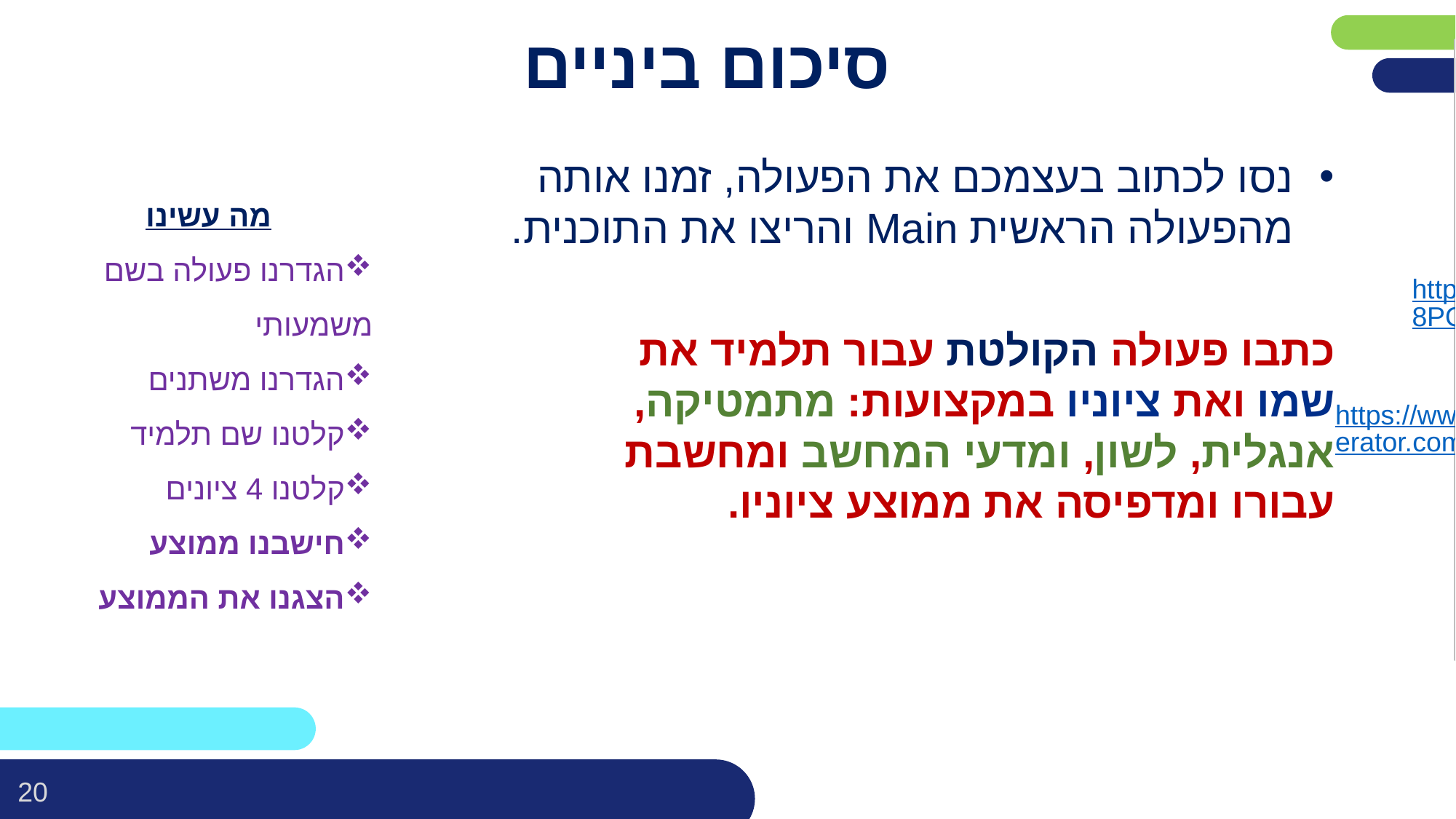

# סיכום ביניים
אם ברצונכם לשלב במצגות  קישור לפעילות או לדפי מידע, תוכלו לעשות זאת בקלות.
צפו בסרטון הבא:
https://youtu.be/xODFEFLQ8PQ
אתר מומלץ ליצירת QR:
https://www.the-qrcode-generator.com/

החליפו את הקוד בשקופית לקוד החדש שקיבלתם

(אם אין לכם צורך בשקופית זו, מחקו אותה)
נסו לכתוב בעצמכם את הפעולה, זמנו אותה מהפעולה הראשית Main והריצו את התוכנית.

מה עשינו
הגדרנו פעולה בשם משמעותי
הגדרנו משתנים
קלטנו שם תלמיד
קלטנו 4 ציונים
חישבנו ממוצע
הצגנו את הממוצע

כתבו פעולה הקולטת עבור תלמיד את שמו ואת ציוניו במקצועות: מתמטיקה, אנגלית, לשון, ומדעי המחשב ומחשבת עבורו ומדפיסה את ממוצע ציוניו.